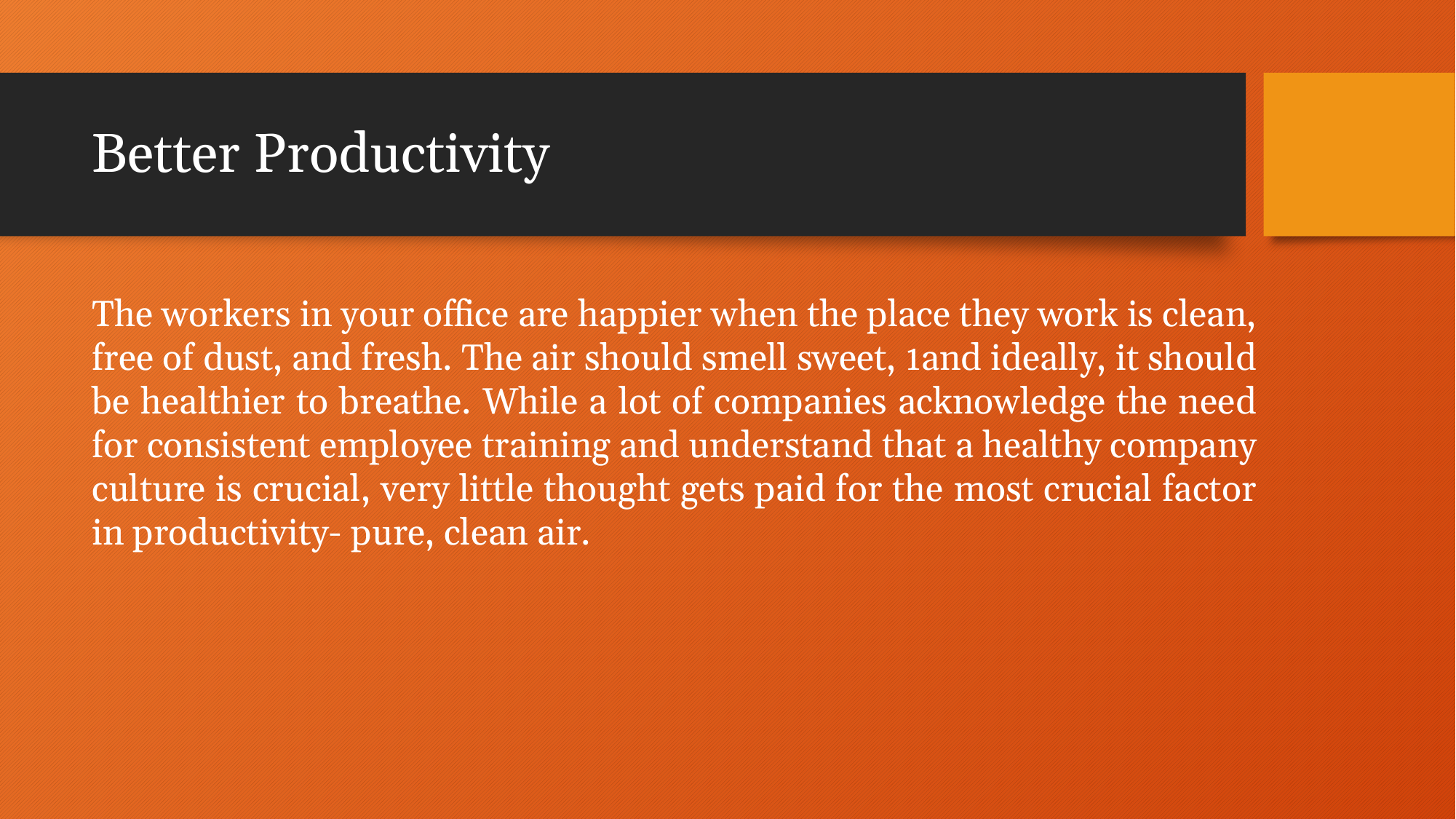

# Better Productivity
The workers in your office are happier when the place they work is clean, free of dust, and fresh. The air should smell sweet, 1and ideally, it should be healthier to breathe. While a lot of companies acknowledge the need for consistent employee training and understand that a healthy company culture is crucial, very little thought gets paid for the most crucial factor in productivity- pure, clean air.